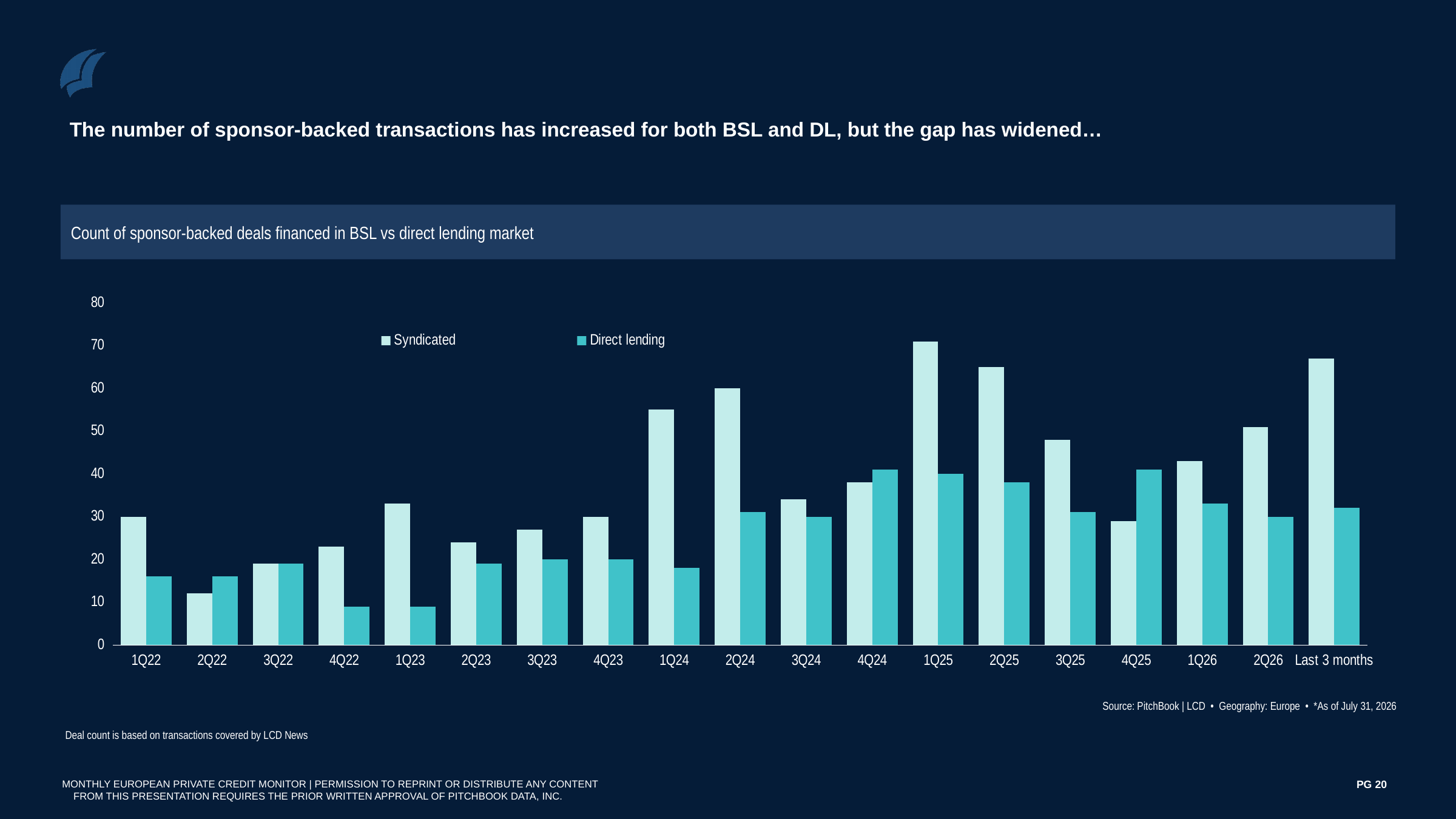

The number of sponsor-backed transactions has increased for both BSL and DL, but the gap has widened…
Count of sponsor-backed deals financed in BSL vs direct lending market

### Chart

| Category | Syndicated | Direct lending |
|---|---|---|
| 1Q22 | 30.0 | 16.0 |
| 2Q22 | 12.0 | 16.0 |
| 3Q22 | 19.0 | 19.0 |
| 4Q22 | 23.0 | 9.0 |
| 1Q23 | 33.0 | 9.0 |
| 2Q23 | 24.0 | 19.0 |
| 3Q23 | 27.0 | 20.0 |
| 4Q23 | 30.0 | 20.0 |
| 1Q24 | 55.0 | 18.0 |
| 2Q24 | 60.0 | 31.0 |
| 3Q24 | 34.0 | 30.0 |
| 4Q24 | 38.0 | 41.0 |
| 1Q25 | 71.0 | 40.0 |
| 2Q25 | 65.0 | 38.0 |
| 3Q25 | 48.0 | 31.0 |
| 4Q25 | 29.0 | 41.0 |
| 1Q26 | 43.0 | 33.0 |
| 2Q26 | 51.0 | 30.0 |
| Last 3 months | 67.0 | 32.0 |
Source: PitchBook | LCD  •  Geography: Europe  •  *As of July 31, 2026
Deal count is based on transactions covered by LCD News